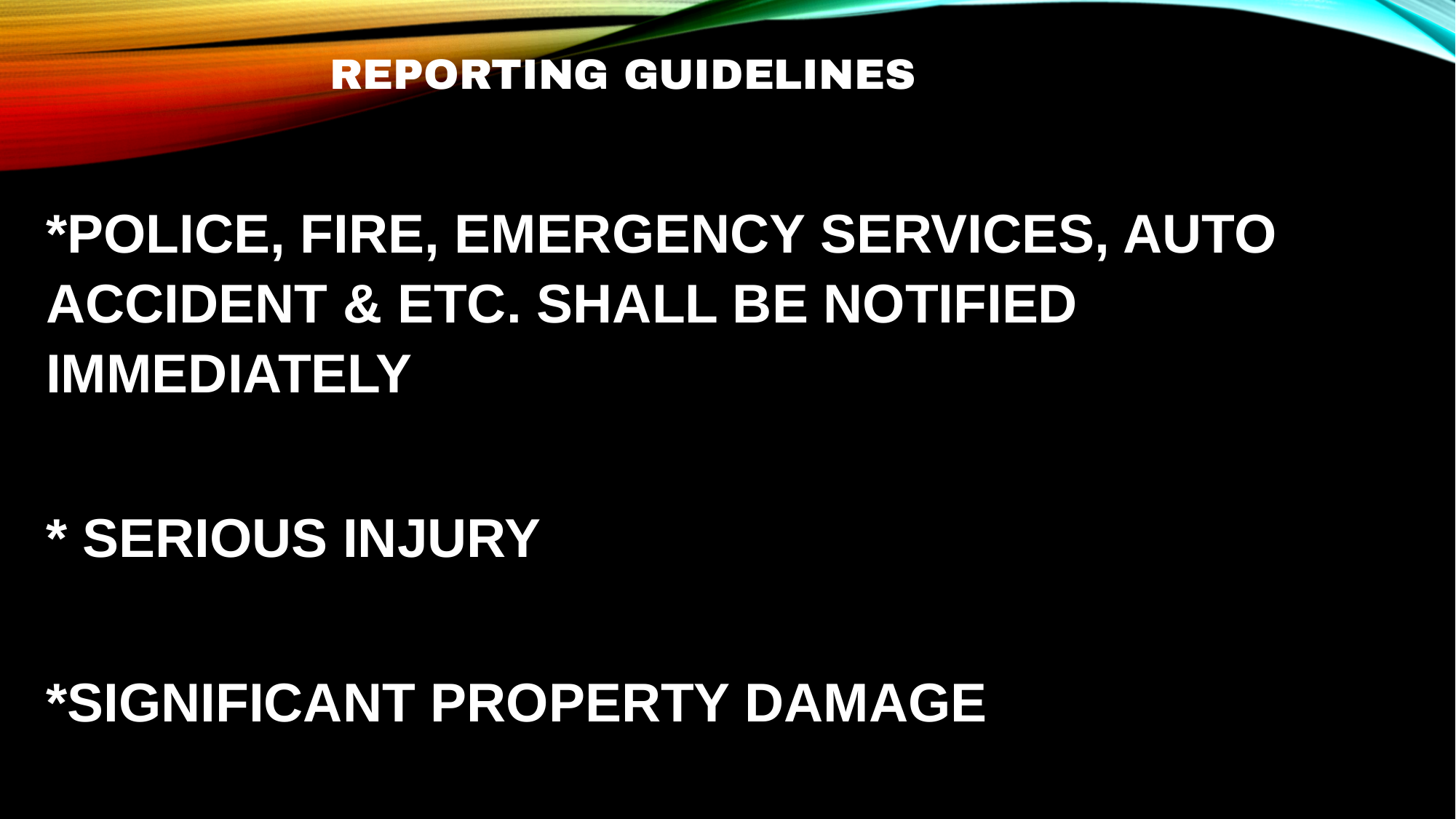

REPORTING GUIDELINES
*POLICE, FIRE, EMERGENCY SERVICES, AUTO ACCIDENT & ETC. SHALL BE NOTIFIED IMMEDIATELY

* SERIOUS INJURY

*SIGNIFICANT PROPERTY DAMAGE

* OTHER INCIDENT